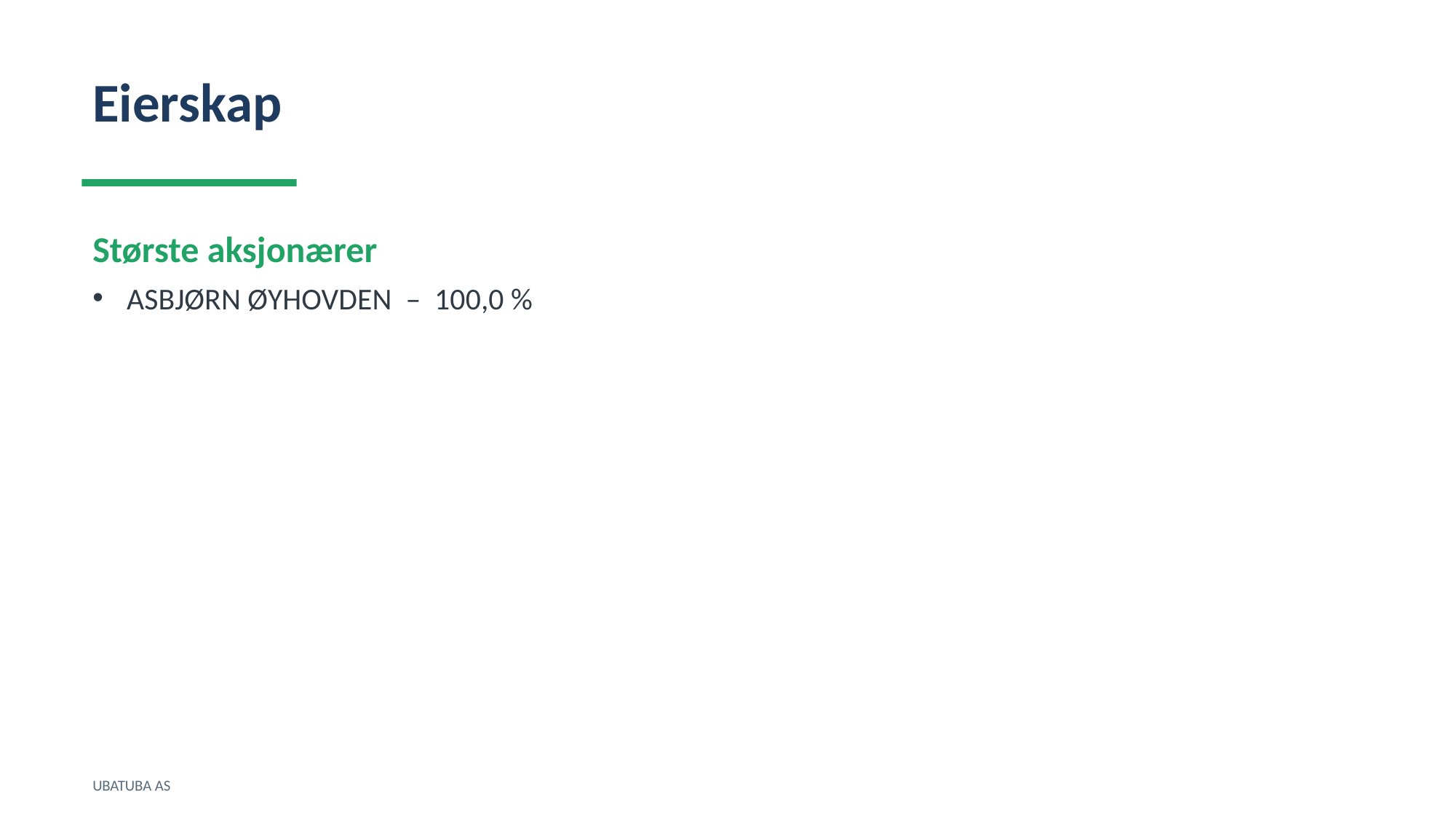

Eierskap

Største aksjonærer
ASBJØRN ØYHOVDEN  –  100,0 %
UBATUBA AS